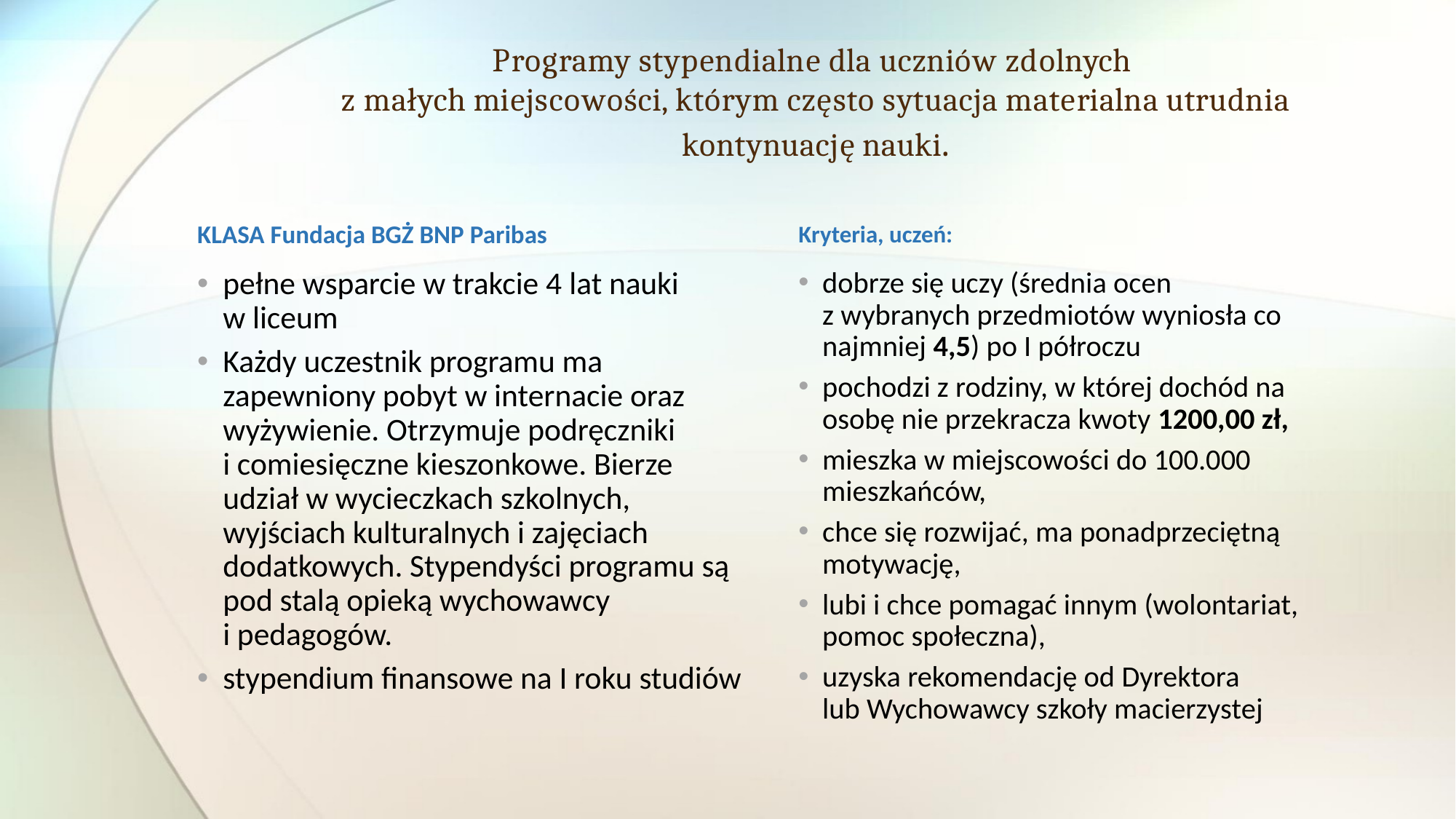

# Programy stypendialne dla uczniów zdolnych z małych miejscowości, którym często sytuacja materialna utrudnia kontynuację nauki.

KLASA Fundacja BGŻ BNP Paribas

Kryteria, uczeń:

pełne wsparcie w trakcie 4 lat nauki
w liceum
Każdy uczestnik programu ma zapewniony pobyt w internacie oraz wyżywienie. Otrzymuje podręczniki
i comiesięczne kieszonkowe. Bierze udział w wycieczkach szkolnych, wyjściach kulturalnych i zajęciach dodatkowych. Stypendyści programu są pod stalą opieką wychowawcy
i pedagogów.
stypendium finansowe na I roku studiów

dobrze się uczy (średnia ocen
z wybranych przedmiotów wyniosła co najmniej 4,5) po I półroczu
pochodzi z rodziny, w której dochód na osobę nie przekracza kwoty 1200,00 zł,
mieszka w miejscowości do 100.000 mieszkańców,
chce się rozwijać, ma ponadprzeciętną motywację,
lubi i chce pomagać innym (wolontariat, pomoc społeczna),
uzyska rekomendację od Dyrektora
lub Wychowawcy szkoły macierzystej